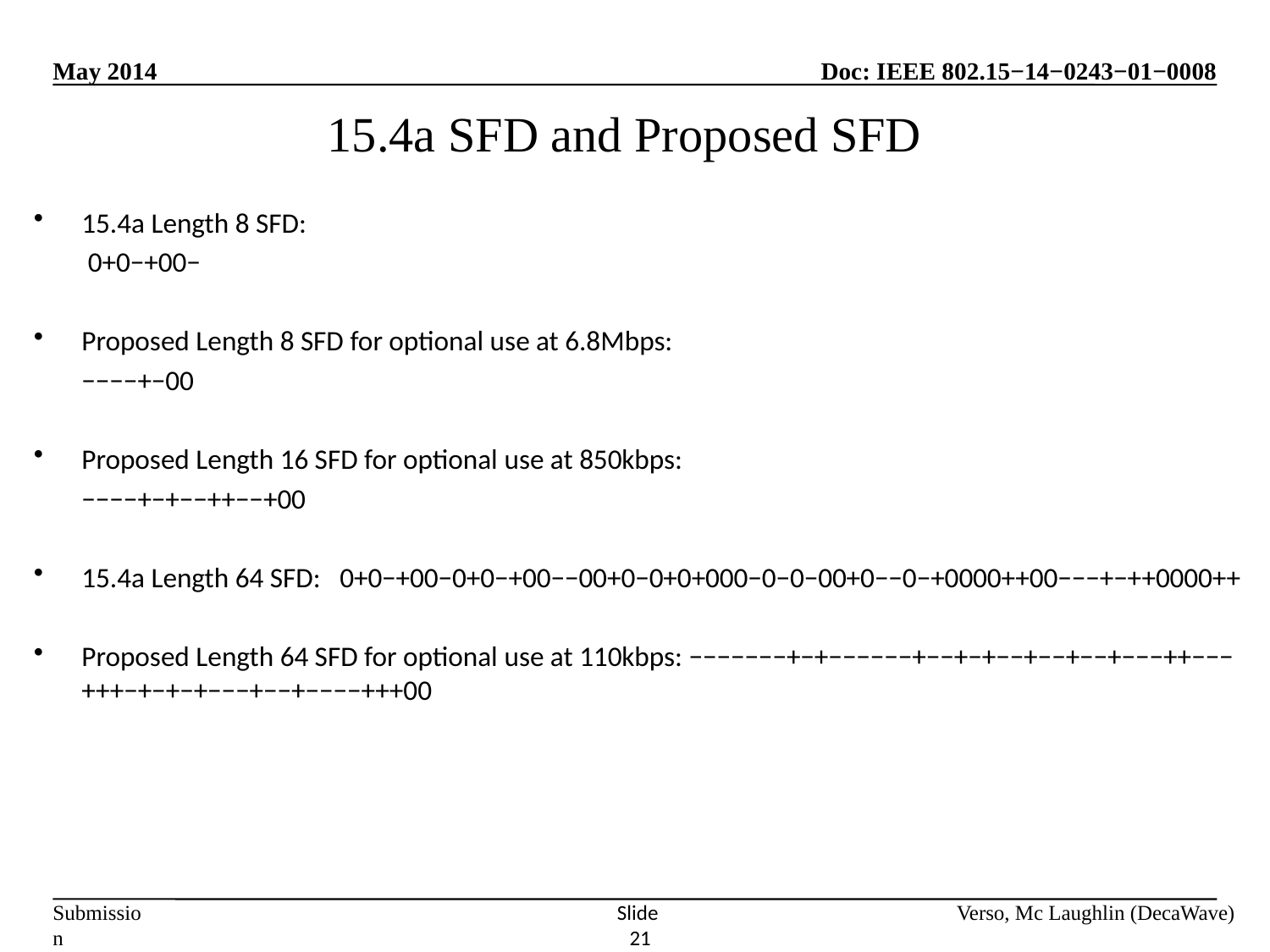

# 15.4a SFD and Proposed SFD

15.4a Length 8 SFD:
	 0+0−+00−

Proposed Length 8 SFD for optional use at 6.8Mbps:
	−−−−+−00

Proposed Length 16 SFD for optional use at 850kbps:
	−−−−+−+−−++−−+00

15.4a Length 64 SFD:   0+0−+00−0+0−+00−−00+0−0+0+000−0−0−00+0−−0−+0000++00−−−+−++0000++

Proposed Length 64 SFD for optional use at 110kbps: −−−−−−−+−+−−−−−−+−−+−+−−+−−+−−+−−−++−−−+++−+−+−+−−−+−−+−−−−+++00

Slide 21
Verso, Mc Laughlin (DecaWave)